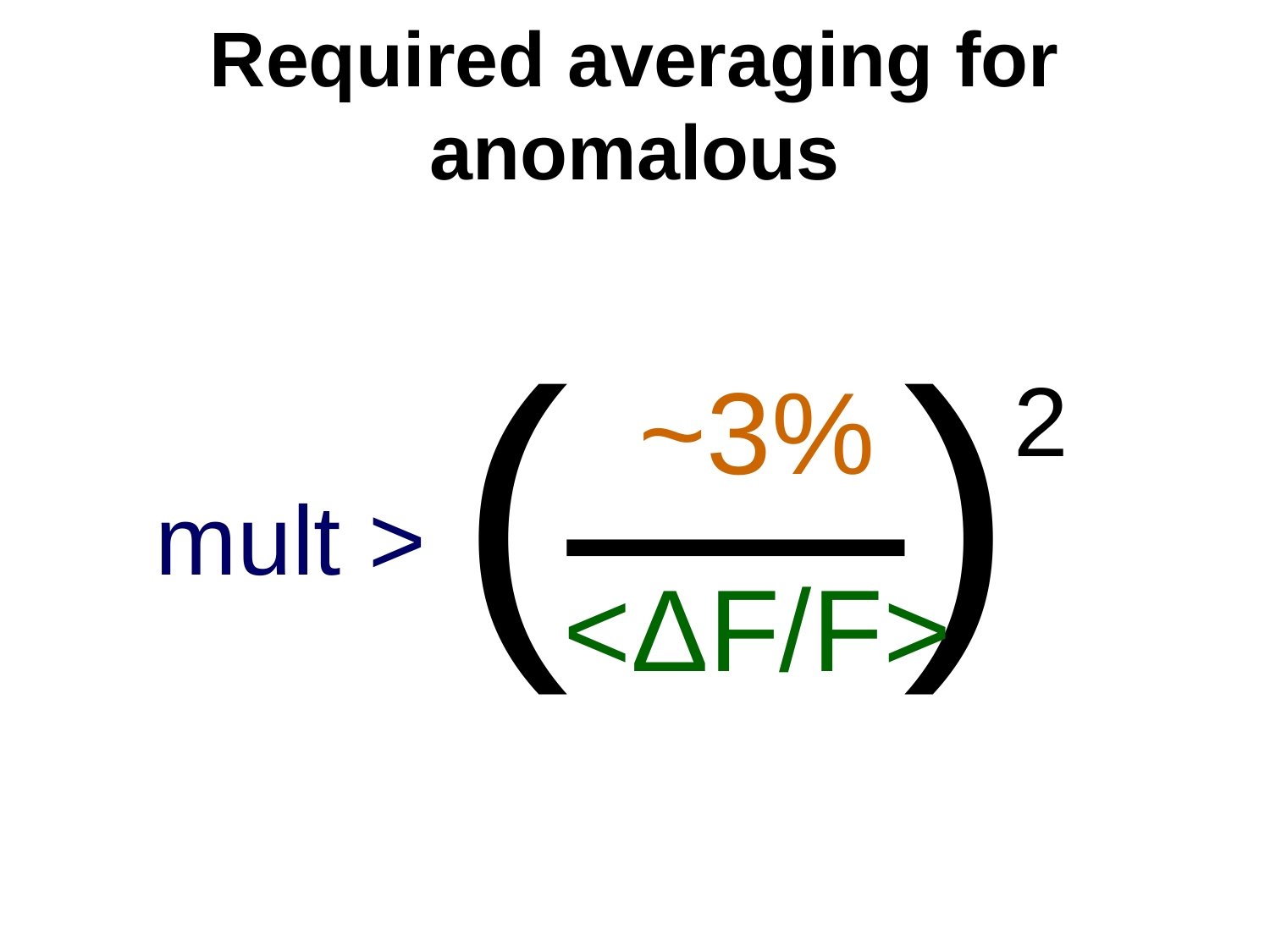

# Required averaging for anomalous
mult > (—)2
~3%
<ΔF/F>